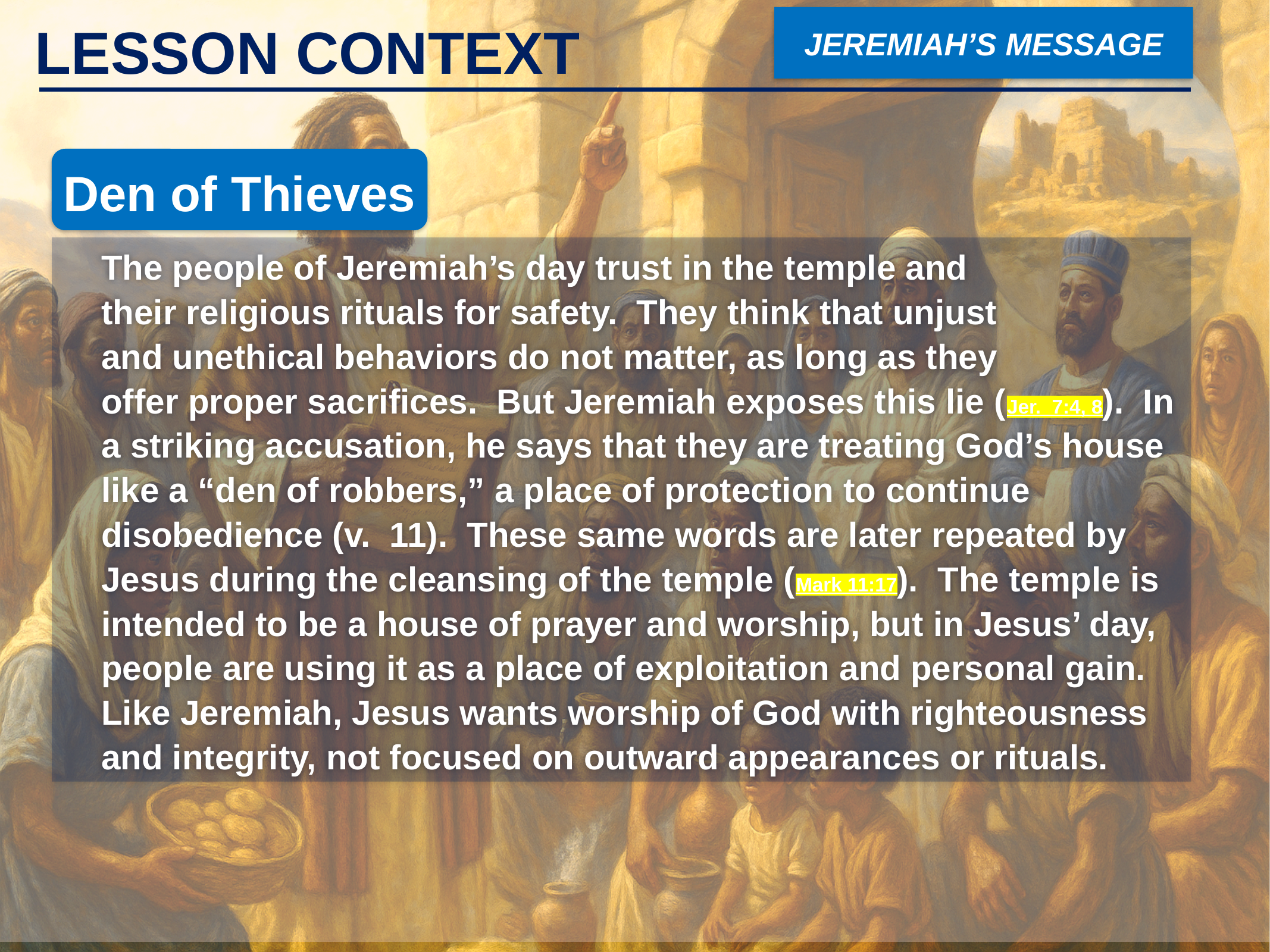

JEREMIAH’S MESSAGE
LESSON CONTEXT
Den of Thieves
The people of Jeremiah’s day trust in the temple and their religious rituals for safety.  They think that unjust and unethical behaviors do not matter, as long as they offer proper sacrifices.  But Jeremiah exposes this lie (Jer.  7:4, 8).  In a striking accusation, he says that they are treating God’s house like a “den of robbers,” a place of protection to continue disobedience (v.  11).  These same words are later repeated by Jesus during the cleansing of the temple (Mark 11:17).  The temple is intended to be a house of prayer and worship, but in Jesus’ day, people are using it as a place of exploitation and personal gain.  Like Jeremiah, Jesus wants worship of God with righteousness and integrity, not focused on outward appearances or rituals.